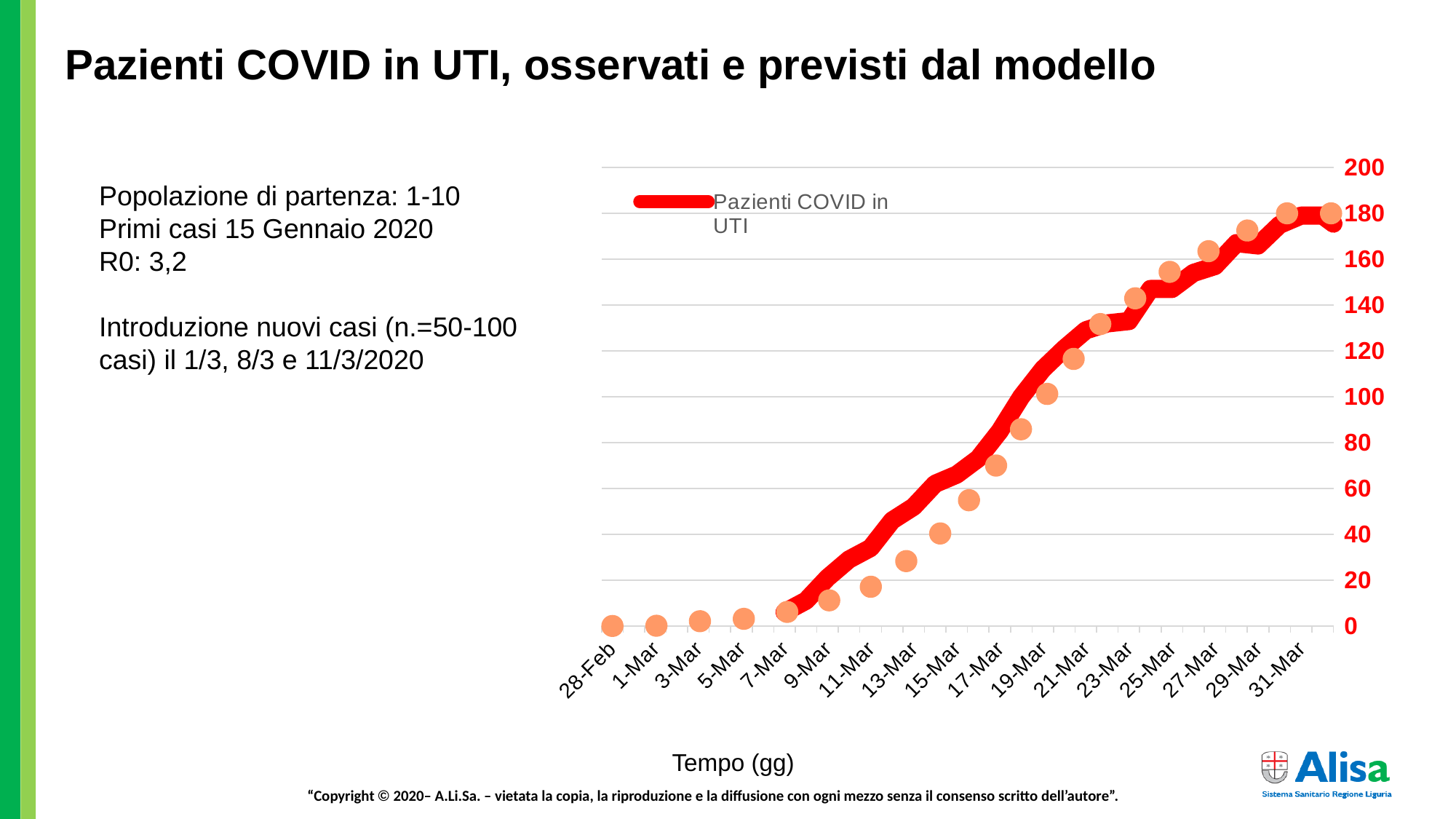

# Pazienti COVID in UTI, osservati e previsti dal modello

[unsupported chart]

Popolazione di partenza: 1-10
Primi casi 15 Gennaio 2020
R0: 3,2

Introduzione nuovi casi (n.=50-100 casi) il 1/3, 8/3 e 11/3/2020
Tempo (gg)